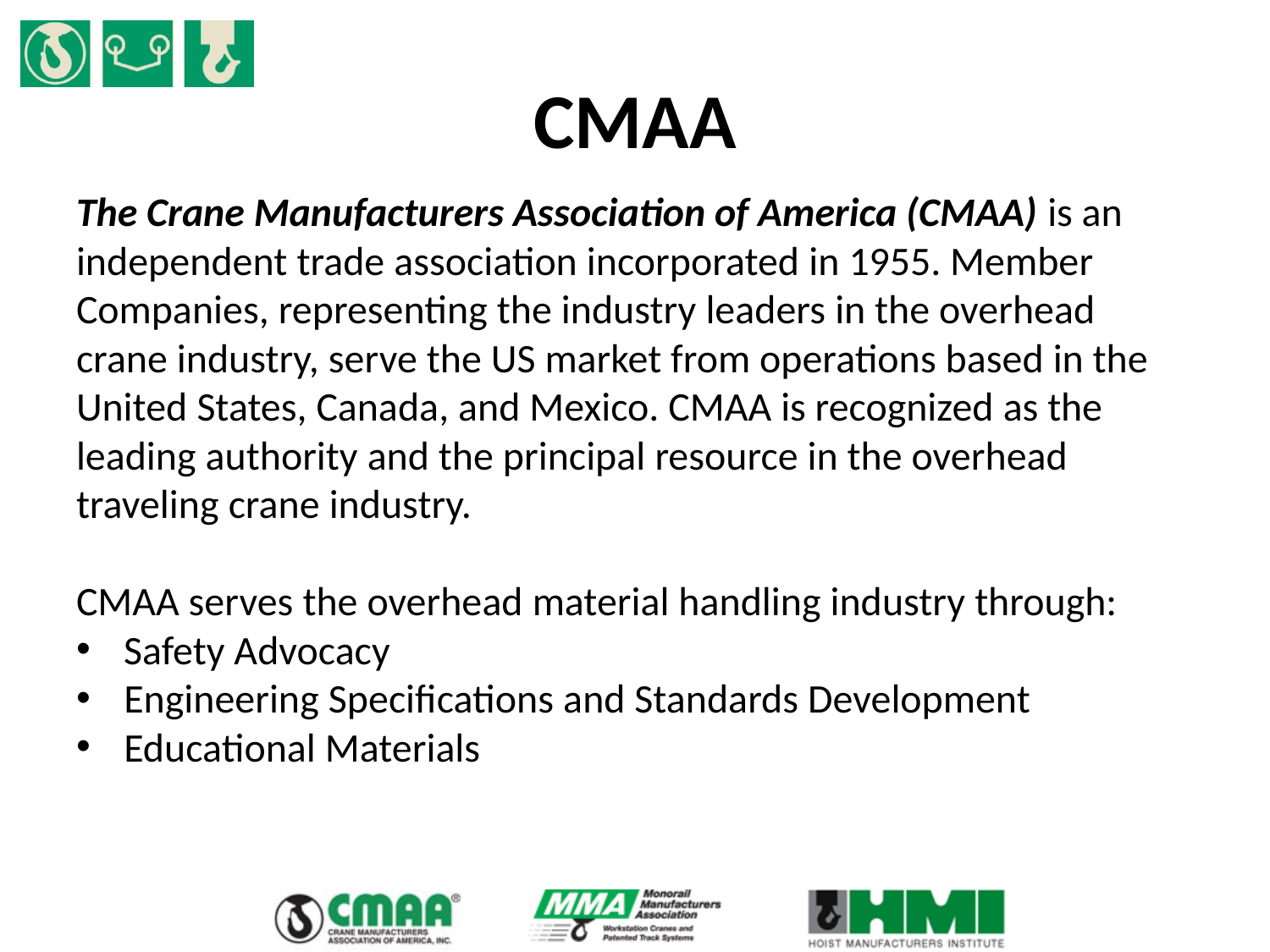

# CMAA
The Crane Manufacturers Association of America (CMAA) is an independent trade association incorporated in 1955. Member Companies, representing the industry leaders in the overhead crane industry, serve the US market from operations based in the United States, Canada, and Mexico. CMAA is recognized as the leading authority and the principal resource in the overhead traveling crane industry.

CMAA serves the overhead material handling industry through:
Safety Advocacy
Engineering Specifications and Standards Development
Educational Materials